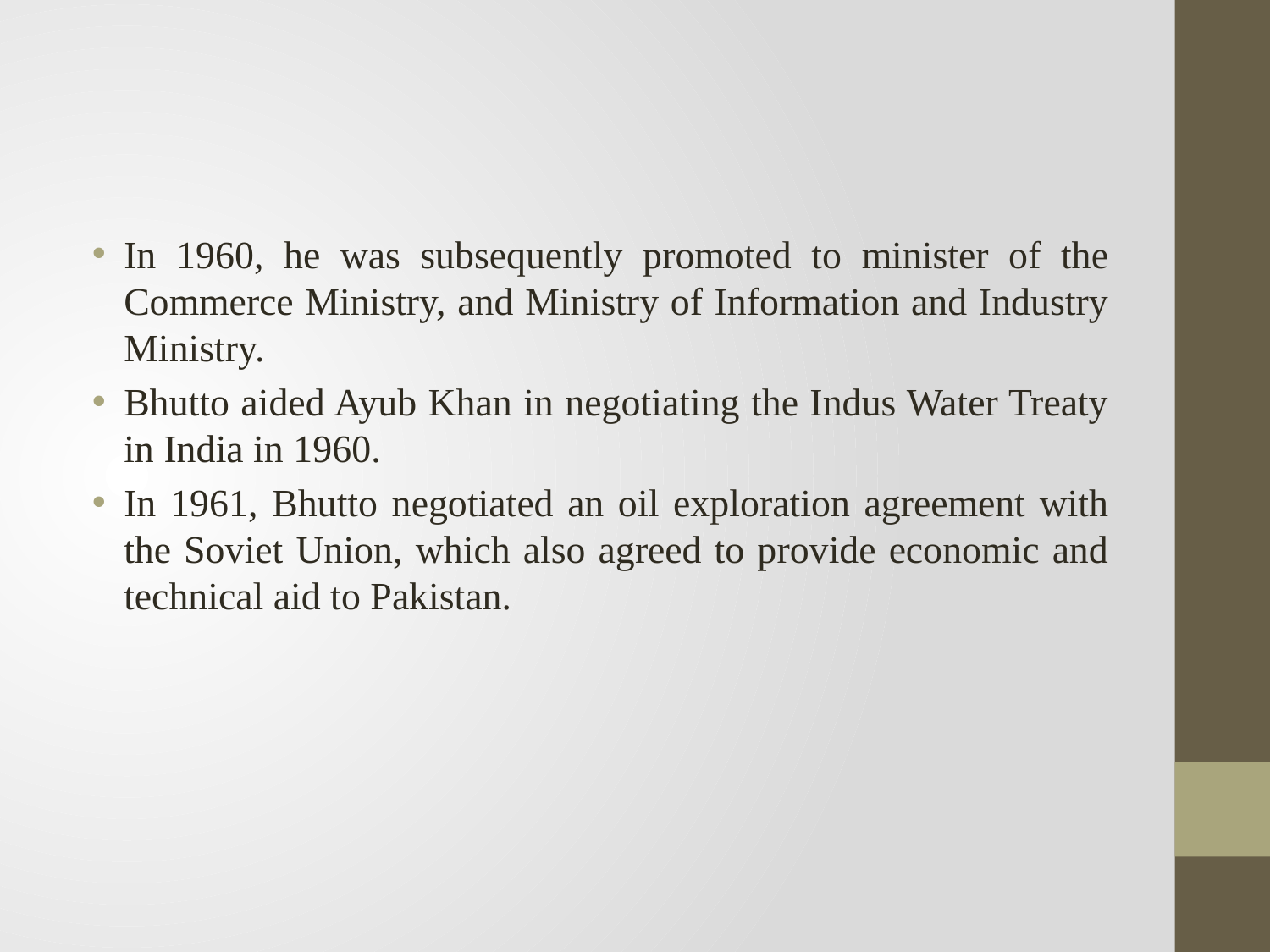

In 1960, he was subsequently promoted to minister of the Commerce Ministry, and Ministry of Information and Industry Ministry.
Bhutto aided Ayub Khan in negotiating the Indus Water Treaty in India in 1960.
In 1961, Bhutto negotiated an oil exploration agreement with the Soviet Union, which also agreed to provide economic and technical aid to Pakistan.